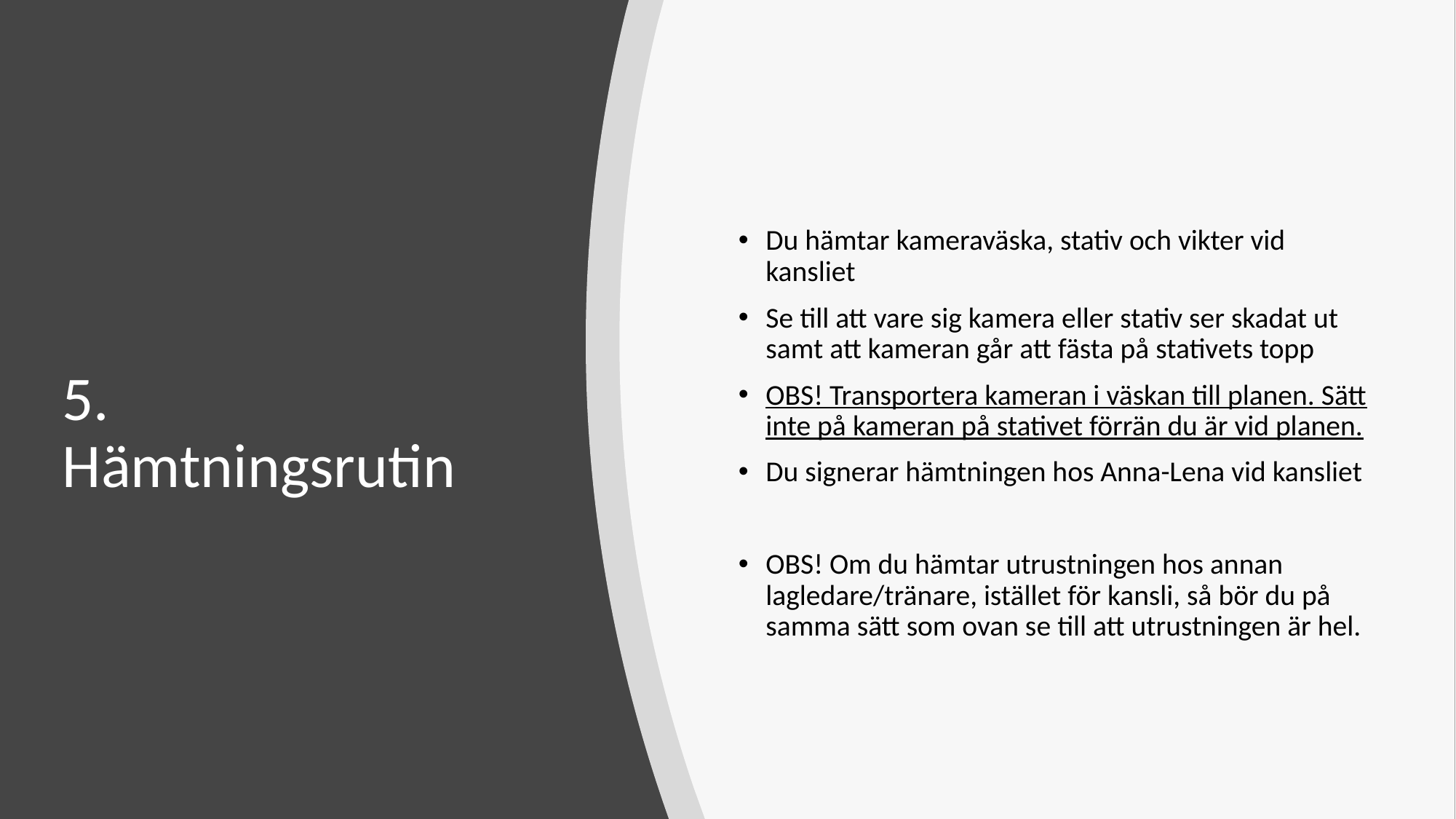

Du hämtar kameraväska, stativ och vikter vid kansliet
Se till att vare sig kamera eller stativ ser skadat ut samt att kameran går att fästa på stativets topp
OBS! Transportera kameran i väskan till planen. Sätt inte på kameran på stativet förrän du är vid planen.
Du signerar hämtningen hos Anna-Lena vid kansliet

OBS! Om du hämtar utrustningen hos annan lagledare/tränare, istället för kansli, så bör du på samma sätt som ovan se till att utrustningen är hel.
# 5. Hämtningsrutin